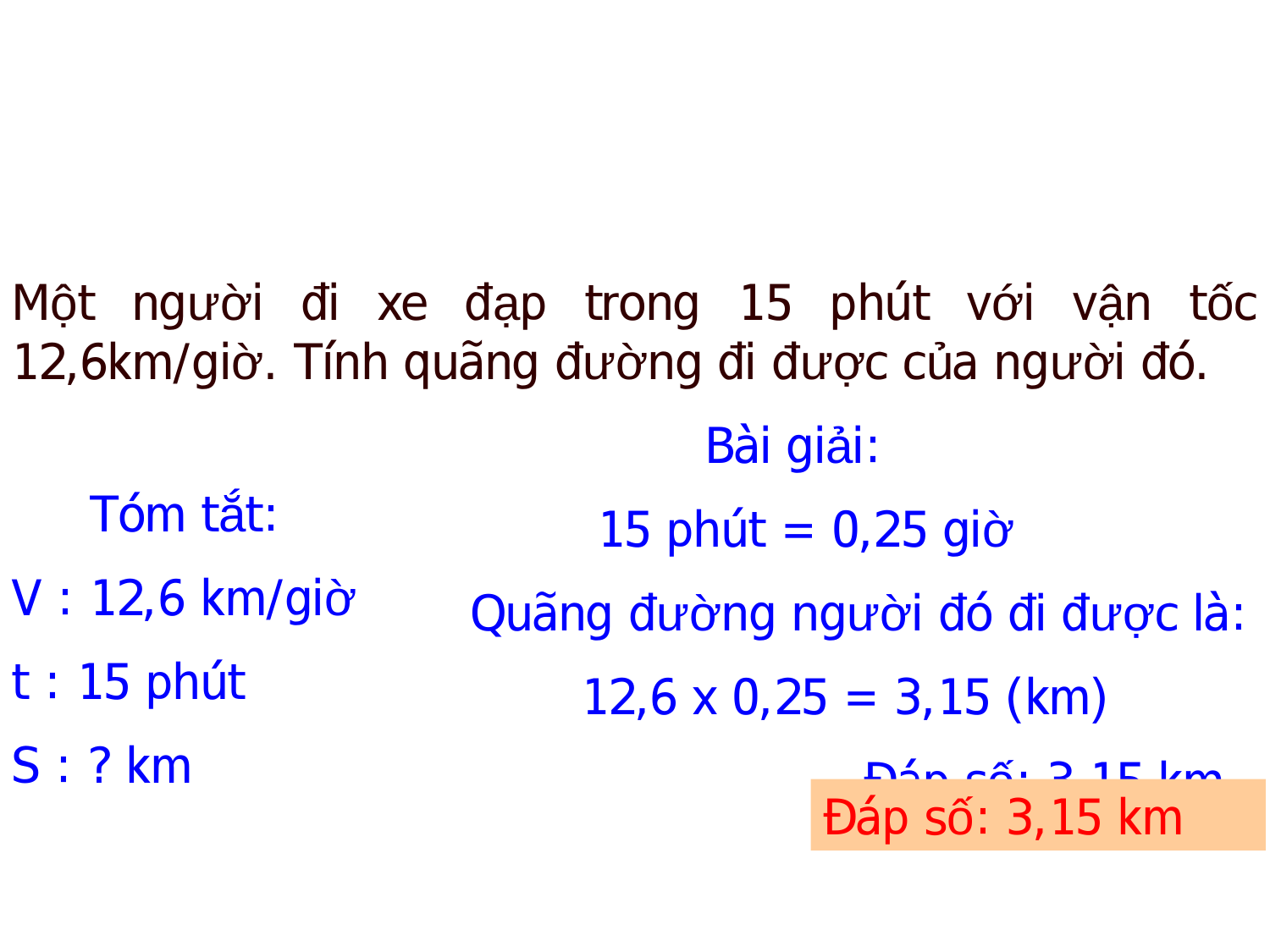

Bài 2:
Một người đi xe đạp trong 15 phút với vận tốc 12,6km/giờ. Tính quãng đường đi được của người đó.
				            Bài giải:
				     15 phút = 0,25 giờ
			     Quãng đường người đó đi được là:
				    12,6 x 0,25 = 3,15 (km)
					              Đáp số: 3,15 km
     Tóm tắt:
V : 12,6 km/giờ
t : 15 phút
S : ? km
Đáp số: 3,15 km